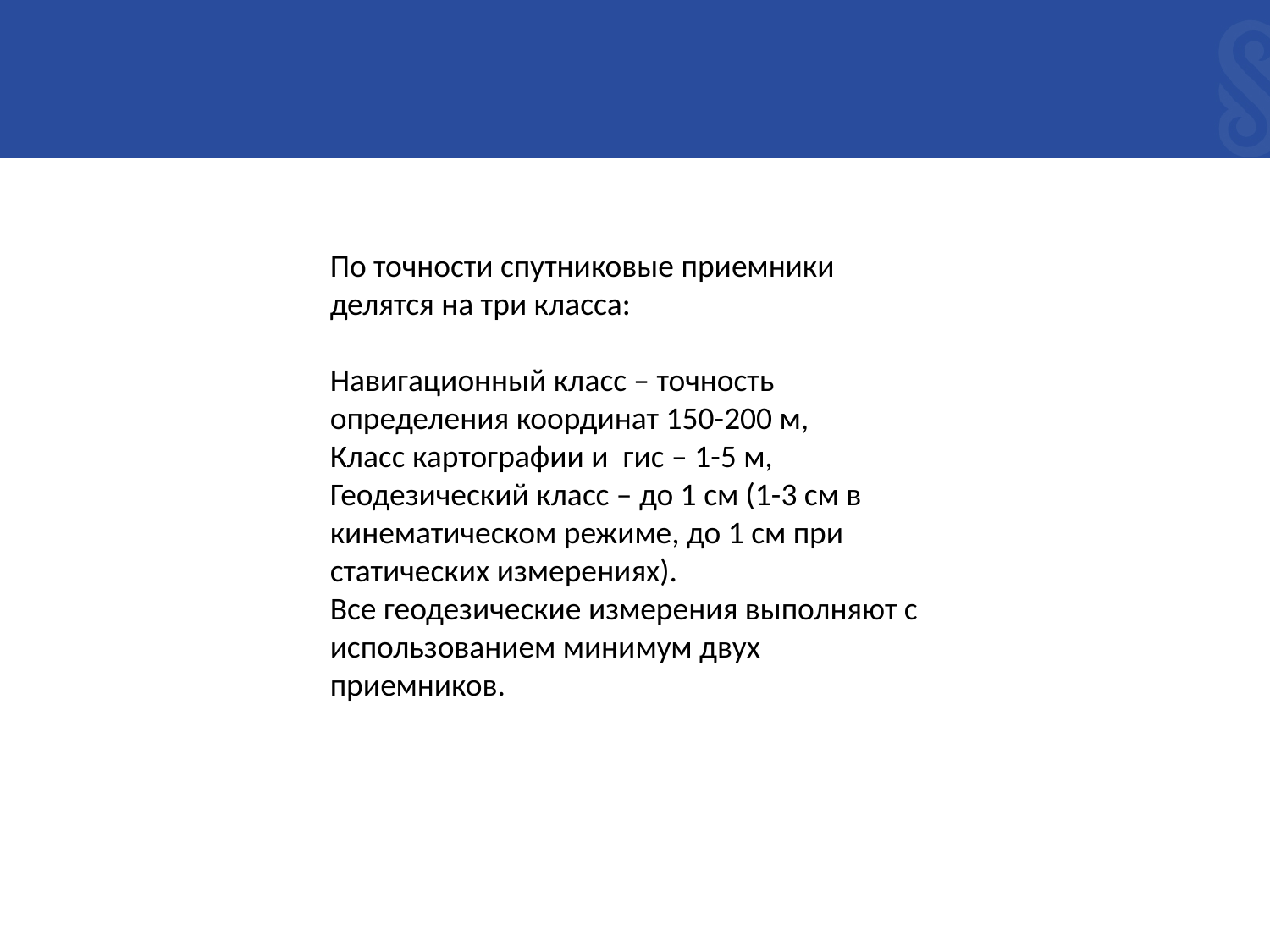

По точности спутниковые приемники делятся на три класса:

Навигационный класс – точность определения координат 150-200 м,
Класс картографии и  гис – 1-5 м,
Геодезический класс – до 1 см (1-3 см в кинематическом режиме, до 1 см при статических измерениях).
Все геодезические измерения выполняют с использованием минимум двух приемников.